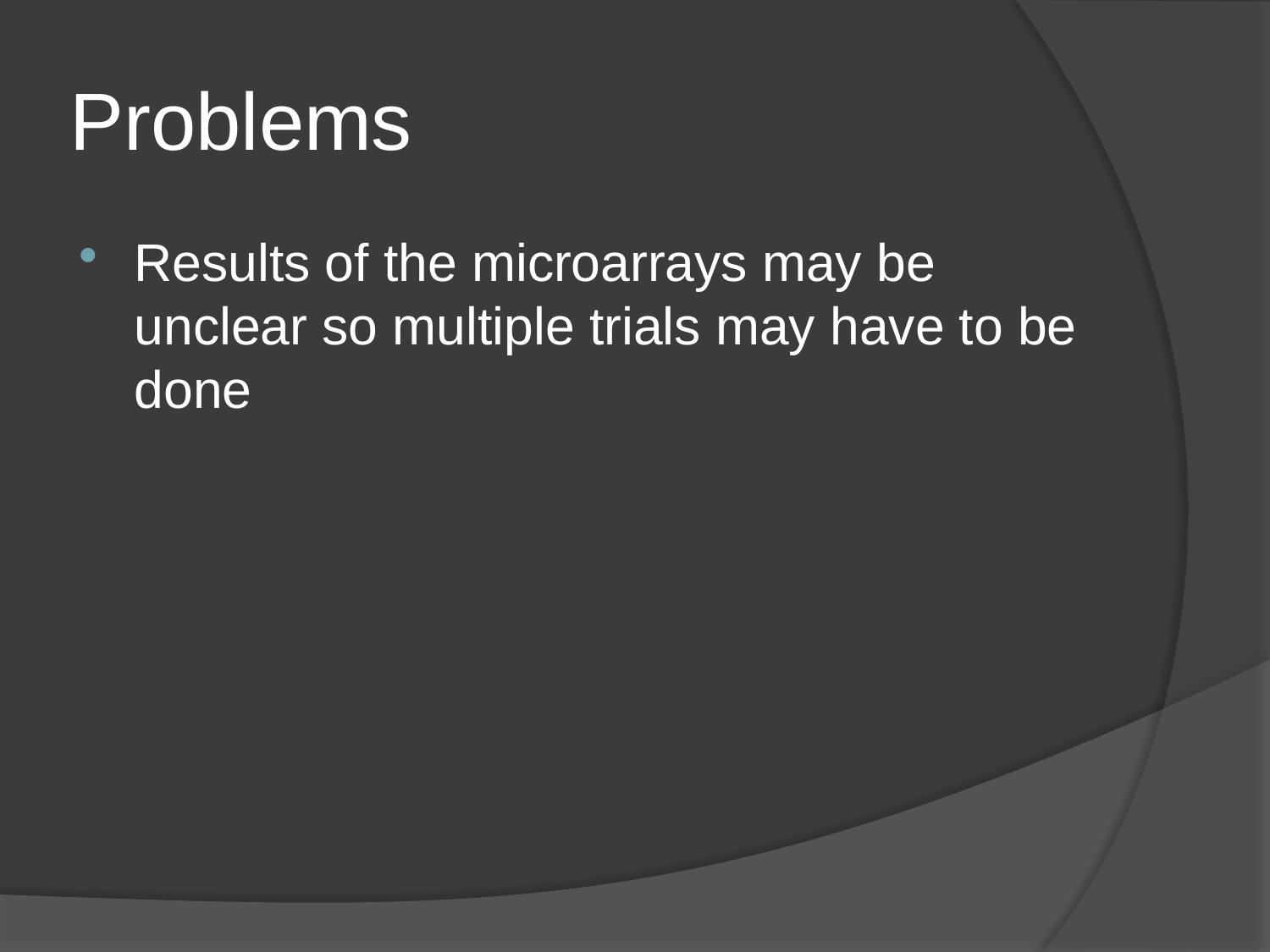

# Problems
Results of the microarrays may be unclear so multiple trials may have to be done